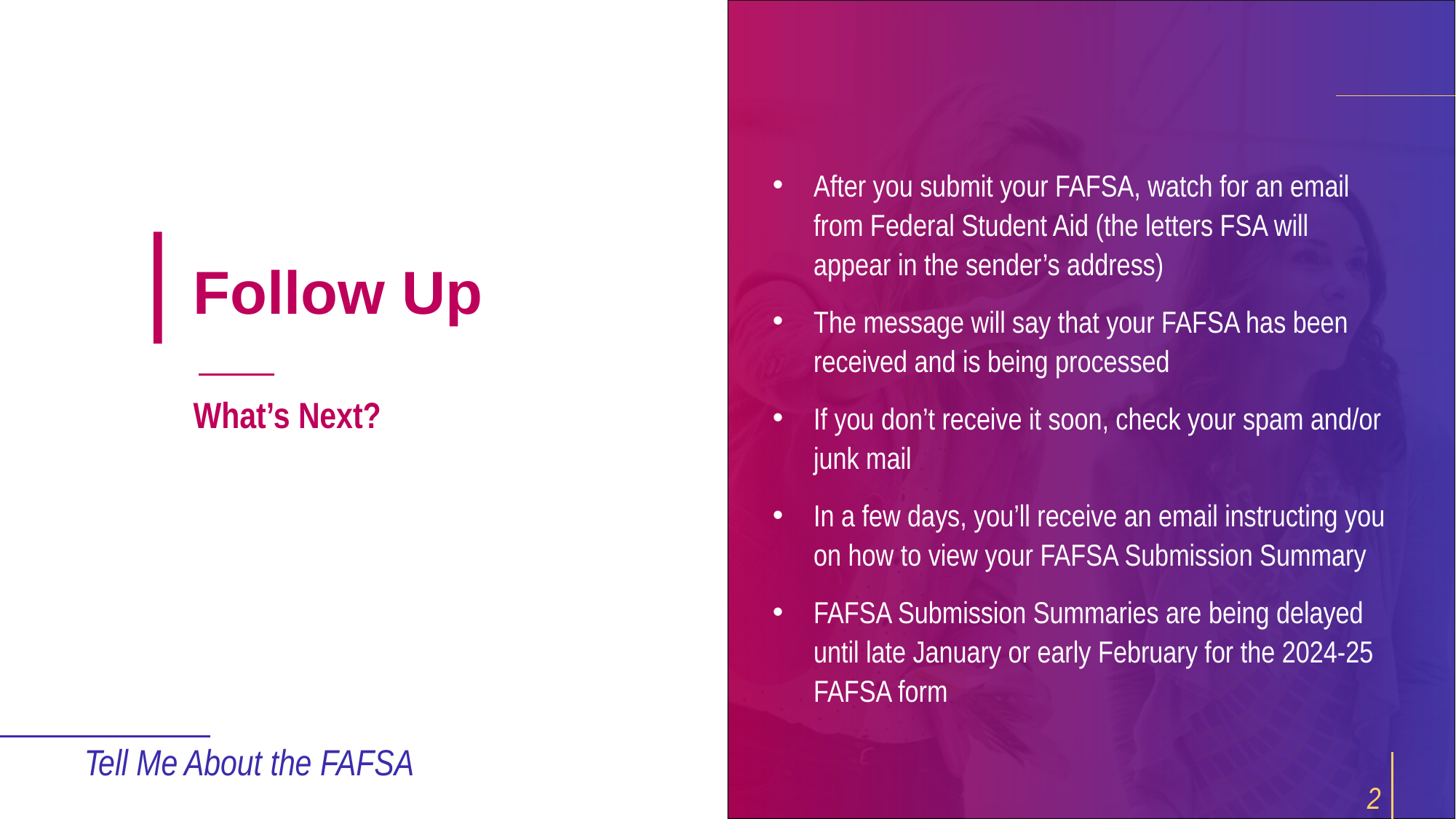

After you submit your FAFSA, watch for an email from Federal Student Aid (the letters FSA will appear in the sender’s address)
The message will say that your FAFSA has been received and is being processed
If you don’t receive it soon, check your spam and/or junk mail
In a few days, you’ll receive an email instructing you on how to view your FAFSA Submission Summary
FAFSA Submission Summaries are being delayed until late January or early February for the 2024-25 FAFSA form

# Follow Up
What’s Next?
Tell Me About the FAFSA
2